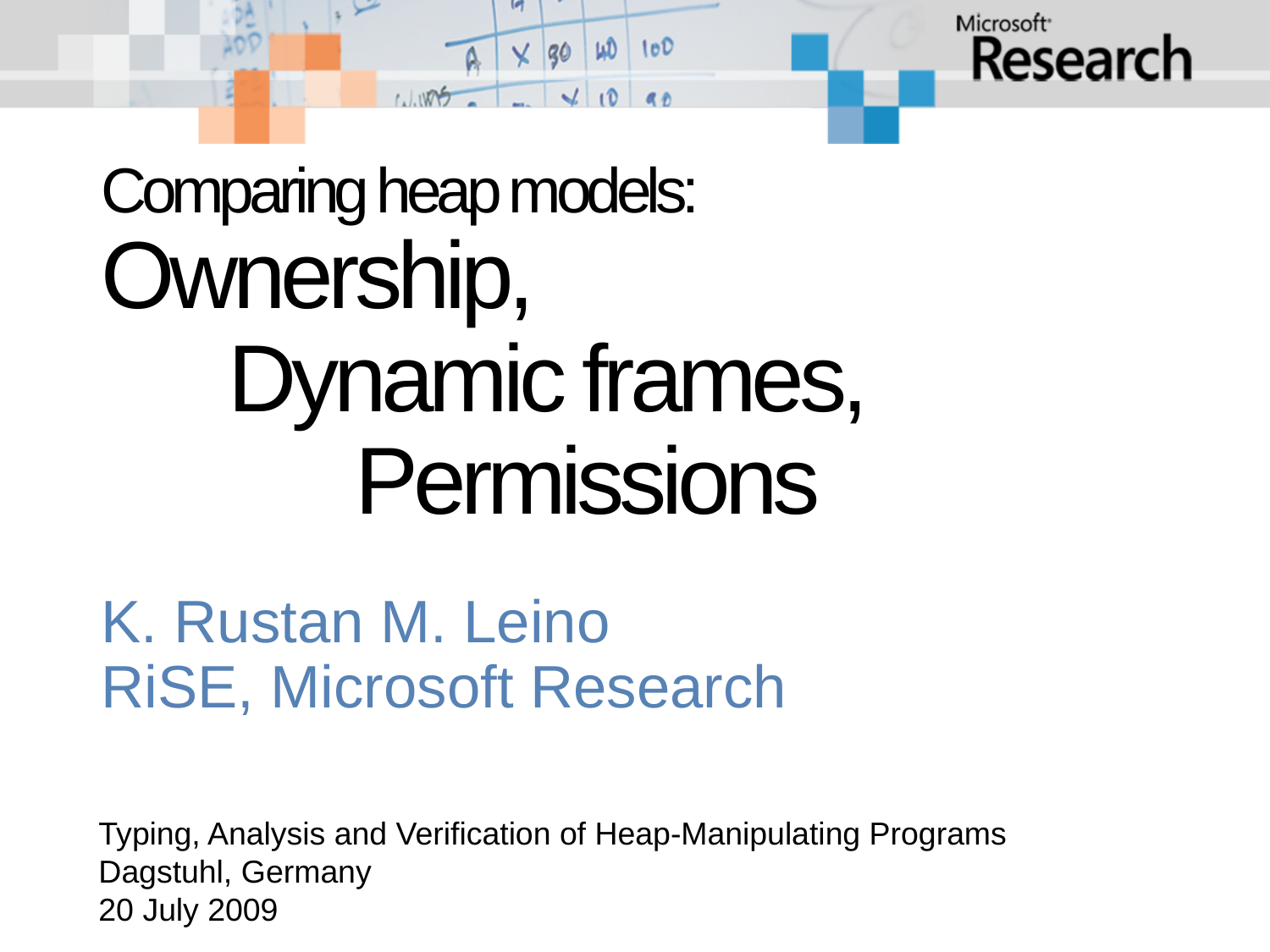

# Comparing heap models: Ownership, Dynamic frames, Permissions
K. Rustan M. Leino
RiSE, Microsoft Research
Typing, Analysis and Verification of Heap-Manipulating Programs
Dagstuhl, Germany
20 July 2009